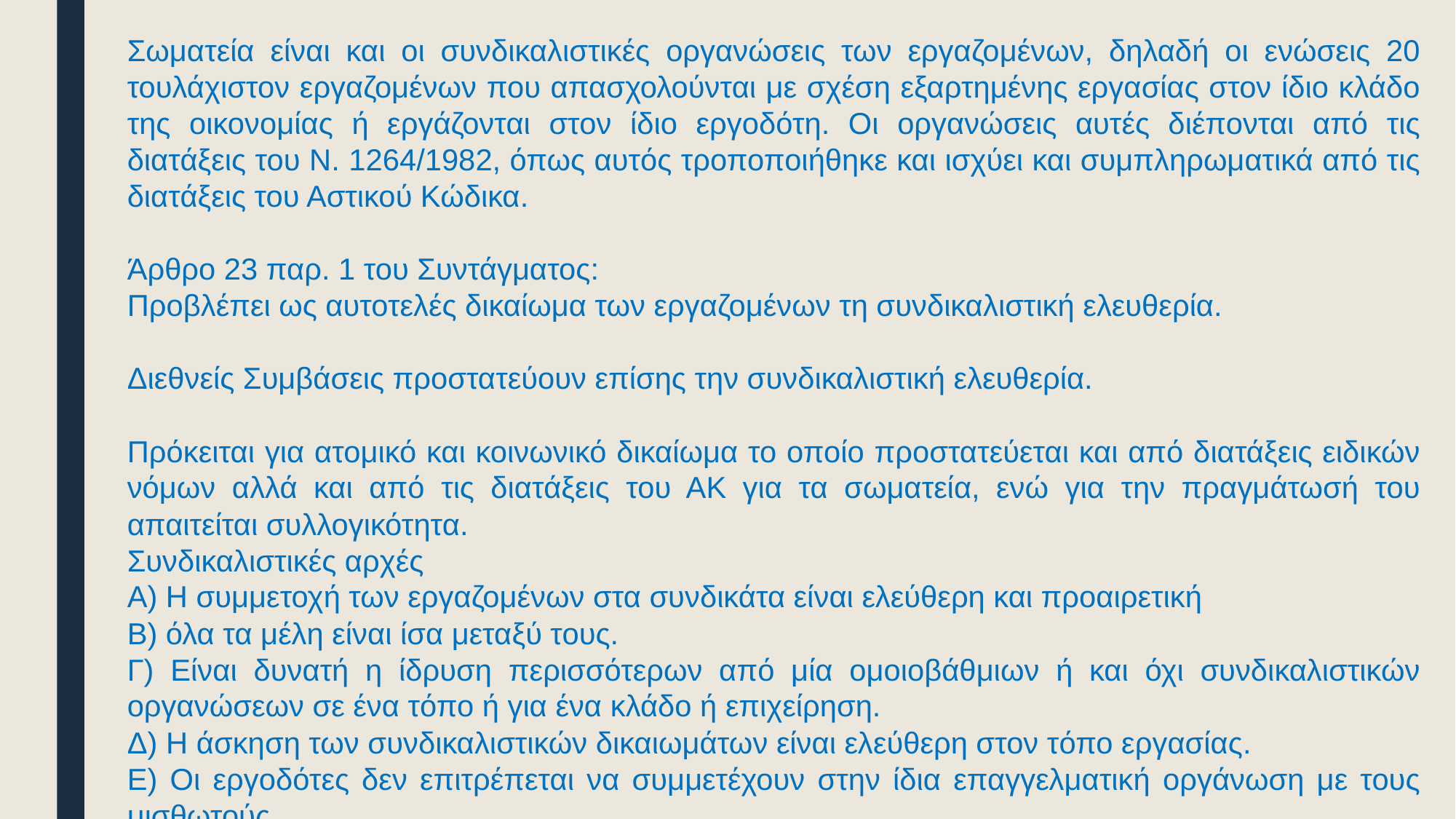

Σωματεία είναι και οι συνδικαλιστικές οργανώσεις των εργαζομένων, δηλαδή οι ενώσεις 20 τουλάχιστον εργαζομένων που απασχολούνται με σχέση εξαρτημένης εργασίας στον ίδιο κλάδο της οικονομίας ή εργάζονται στον ίδιο εργοδότη. Οι οργανώσεις αυτές διέπονται από τις διατάξεις του Ν. 1264/1982, όπως αυτός τροποποιήθηκε και ισχύει και συμπληρωματικά από τις διατάξεις του Αστικού Κώδικα.

Άρθρο 23 παρ. 1 του Συντάγματος:
Προβλέπει ως αυτοτελές δικαίωμα των εργαζομένων τη συνδικαλιστική ελευθερία.

Διεθνείς Συμβάσεις προστατεύουν επίσης την συνδικαλιστική ελευθερία.

Πρόκειται για ατομικό και κοινωνικό δικαίωμα το οποίο προστατεύεται και από διατάξεις ειδικών νόμων αλλά και από τις διατάξεις του ΑΚ για τα σωματεία, ενώ για την πραγμάτωσή του απαιτείται συλλογικότητα.
Συνδικαλιστικές αρχές
Α) Η συμμετοχή των εργαζομένων στα συνδικάτα είναι ελεύθερη και προαιρετική
Β) όλα τα μέλη είναι ίσα μεταξύ τους.
Γ) Είναι δυνατή η ίδρυση περισσότερων από μία ομοιοβάθμιων ή και όχι συνδικαλιστικών οργανώσεων σε ένα τόπο ή για ένα κλάδο ή επιχείρηση.
Δ) Η άσκηση των συνδικαλιστικών δικαιωμάτων είναι ελεύθερη στον τόπο εργασίας.
Ε) Οι εργοδότες δεν επιτρέπεται να συμμετέχουν στην ίδια επαγγελματική οργάνωση με τους μισθωτούς.